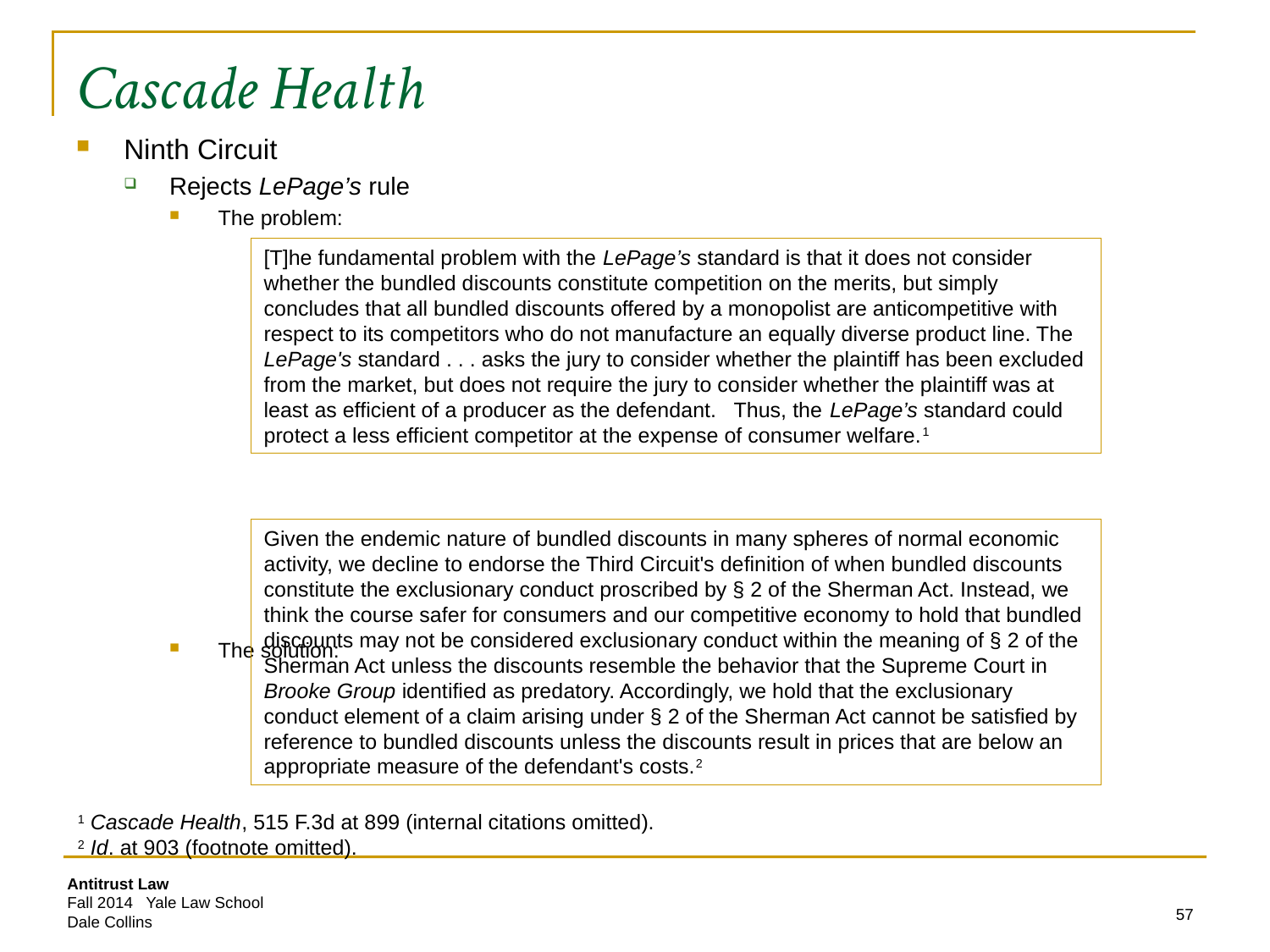

# Cascade Health
Ninth Circuit
Rejects LePage’s rule
The problem:

The solution:
[T]he fundamental problem with the LePage’s standard is that it does not consider whether the bundled discounts constitute competition on the merits, but simply concludes that all bundled discounts offered by a monopolist are anticompetitive with respect to its competitors who do not manufacture an equally diverse product line. The LePage's standard . . . asks the jury to consider whether the plaintiff has been excluded from the market, but does not require the jury to consider whether the plaintiff was at least as efficient of a producer as the defendant.   Thus, the LePage’s standard could protect a less efficient competitor at the expense of consumer welfare.1
Given the endemic nature of bundled discounts in many spheres of normal economic activity, we decline to endorse the Third Circuit's definition of when bundled discounts constitute the exclusionary conduct proscribed by § 2 of the Sherman Act. Instead, we think the course safer for consumers and our competitive economy to hold that bundled discounts may not be considered exclusionary conduct within the meaning of § 2 of the Sherman Act unless the discounts resemble the behavior that the Supreme Court in Brooke Group identified as predatory. Accordingly, we hold that the exclusionary conduct element of a claim arising under § 2 of the Sherman Act cannot be satisfied by reference to bundled discounts unless the discounts result in prices that are below an appropriate measure of the defendant's costs.2
1 Cascade Health, 515 F.3d at 899 (internal citations omitted).
2 Id. at 903 (footnote omitted).
57